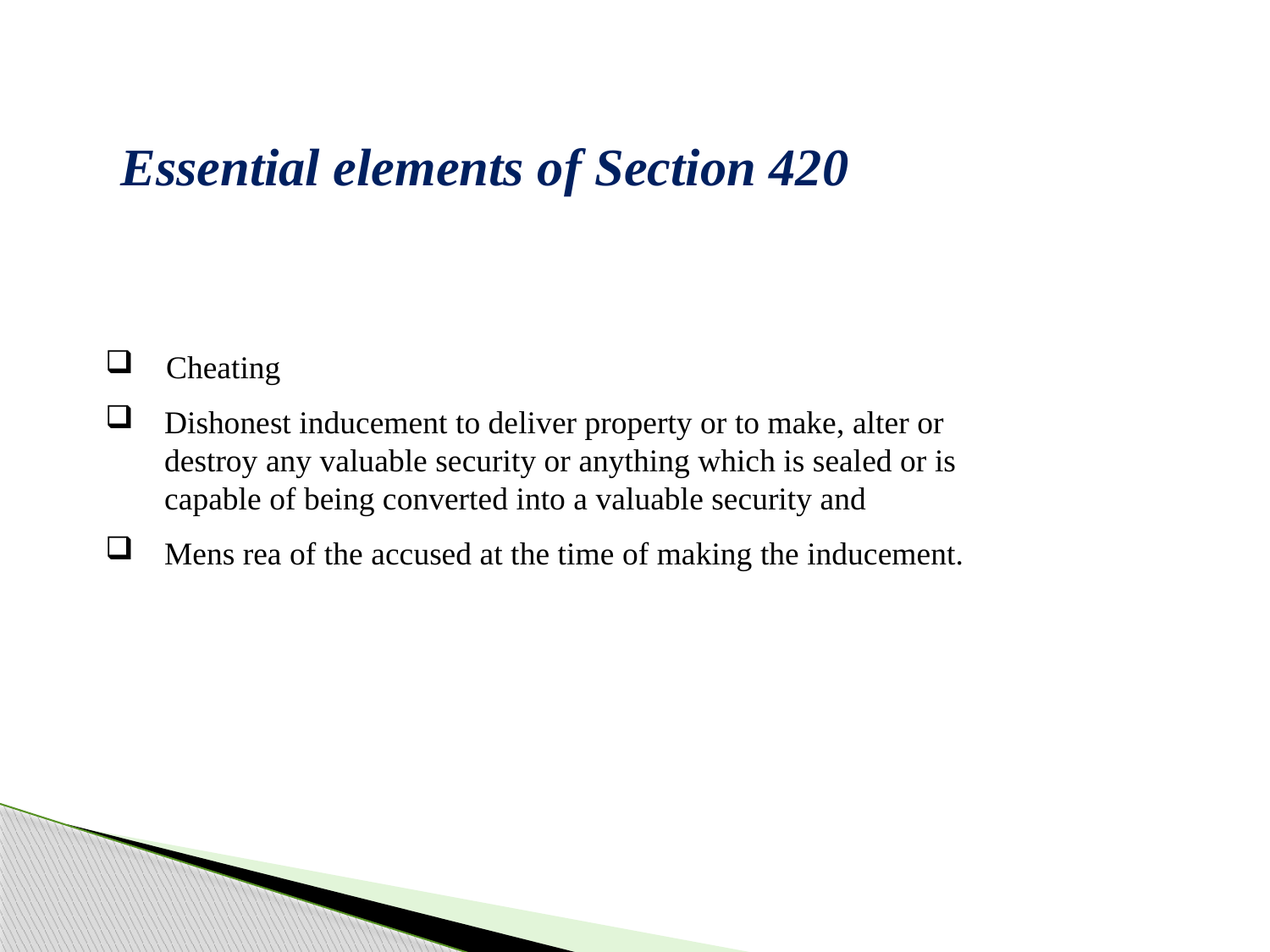

Essential elements of Section 420
    Cheating

Dishonest inducement to deliver property or to make, alter or destroy any valuable security or anything which is sealed or is capable of being converted into a valuable security and

Mens rea of the accused at the time of making the inducement.